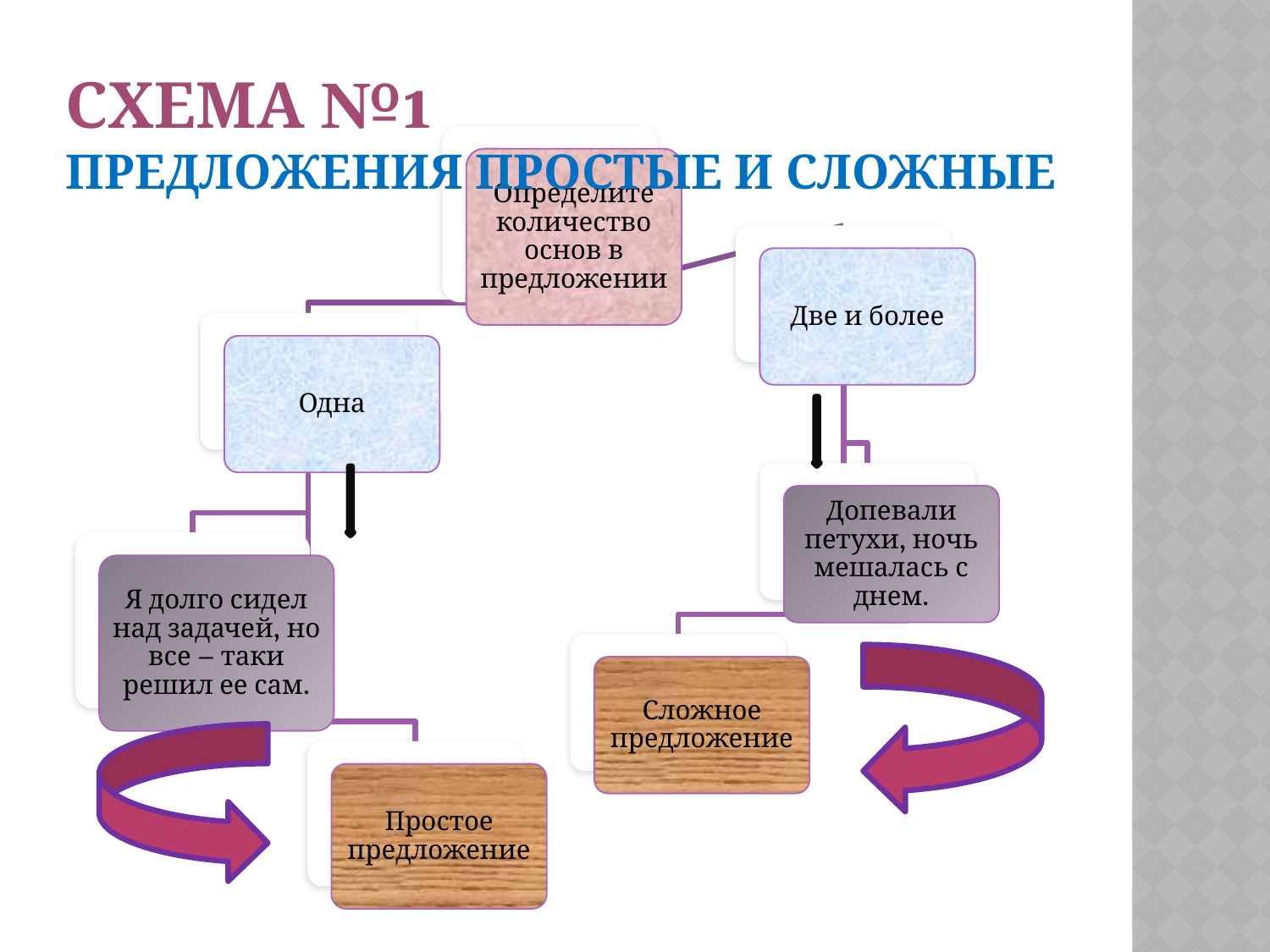

# Схема №1 Предложения простые и сложные
Определите количество основ в предложении
Одна
Я долго сидел над задачей, но все – таки решил ее сам.
Простое предложение
Две и более
Допевали петухи, ночь мешалась с днем.
Сложное предложение